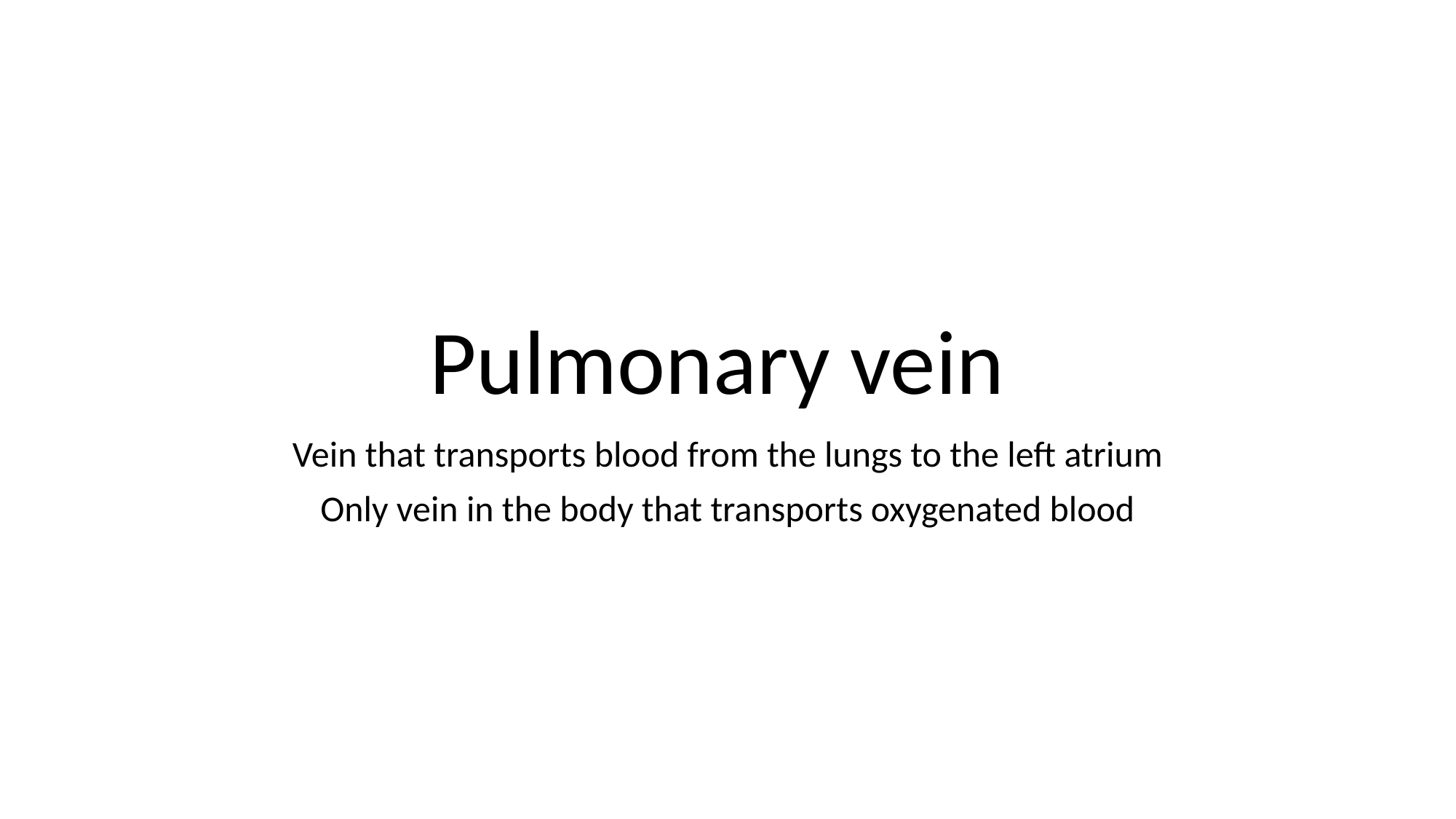

# Pulmonary vein
Vein that transports blood from the lungs to the left atrium
Only vein in the body that transports oxygenated blood